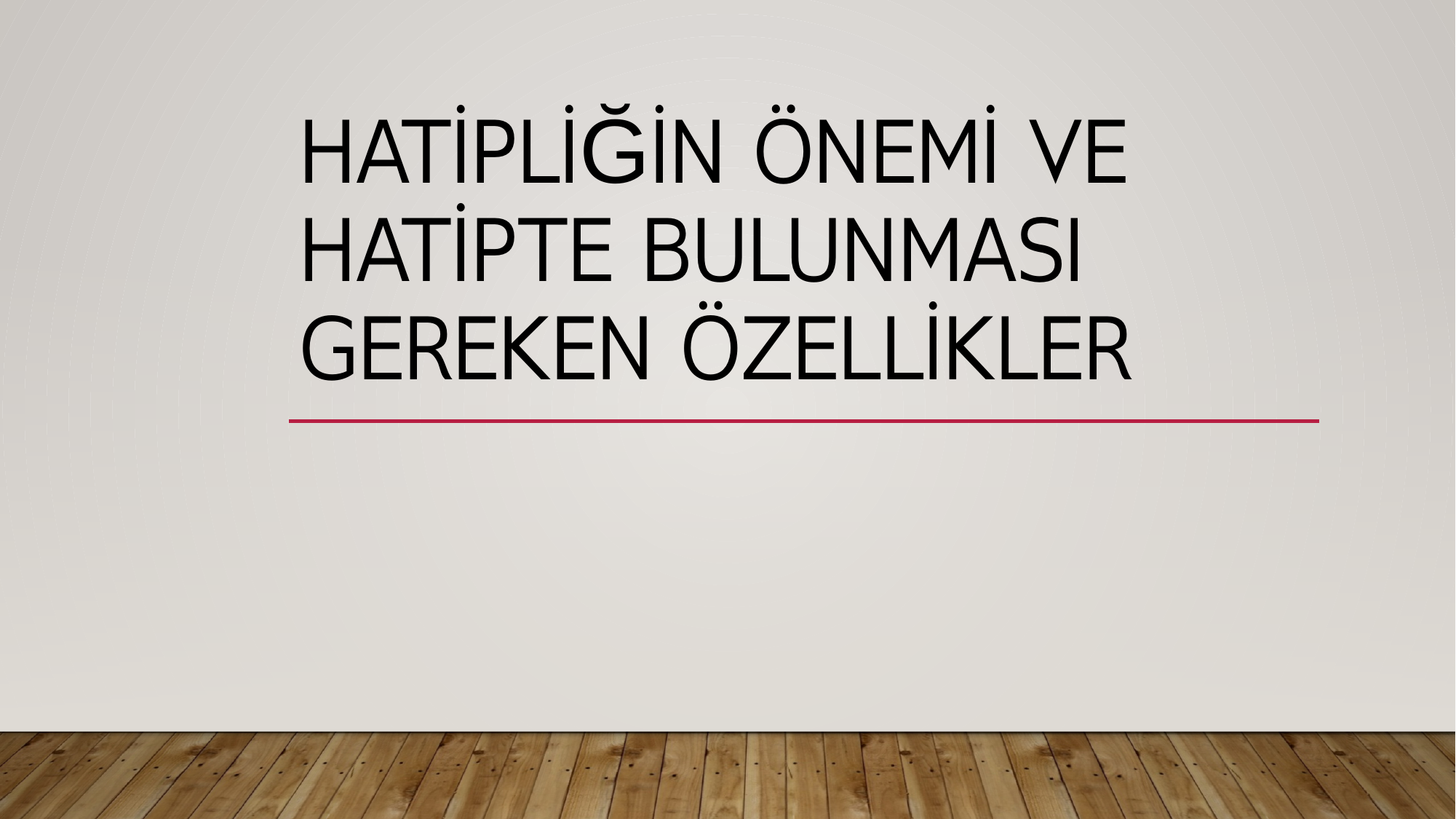

# Hatipliğin önemi ve hatipte bulunması gereken özellikler